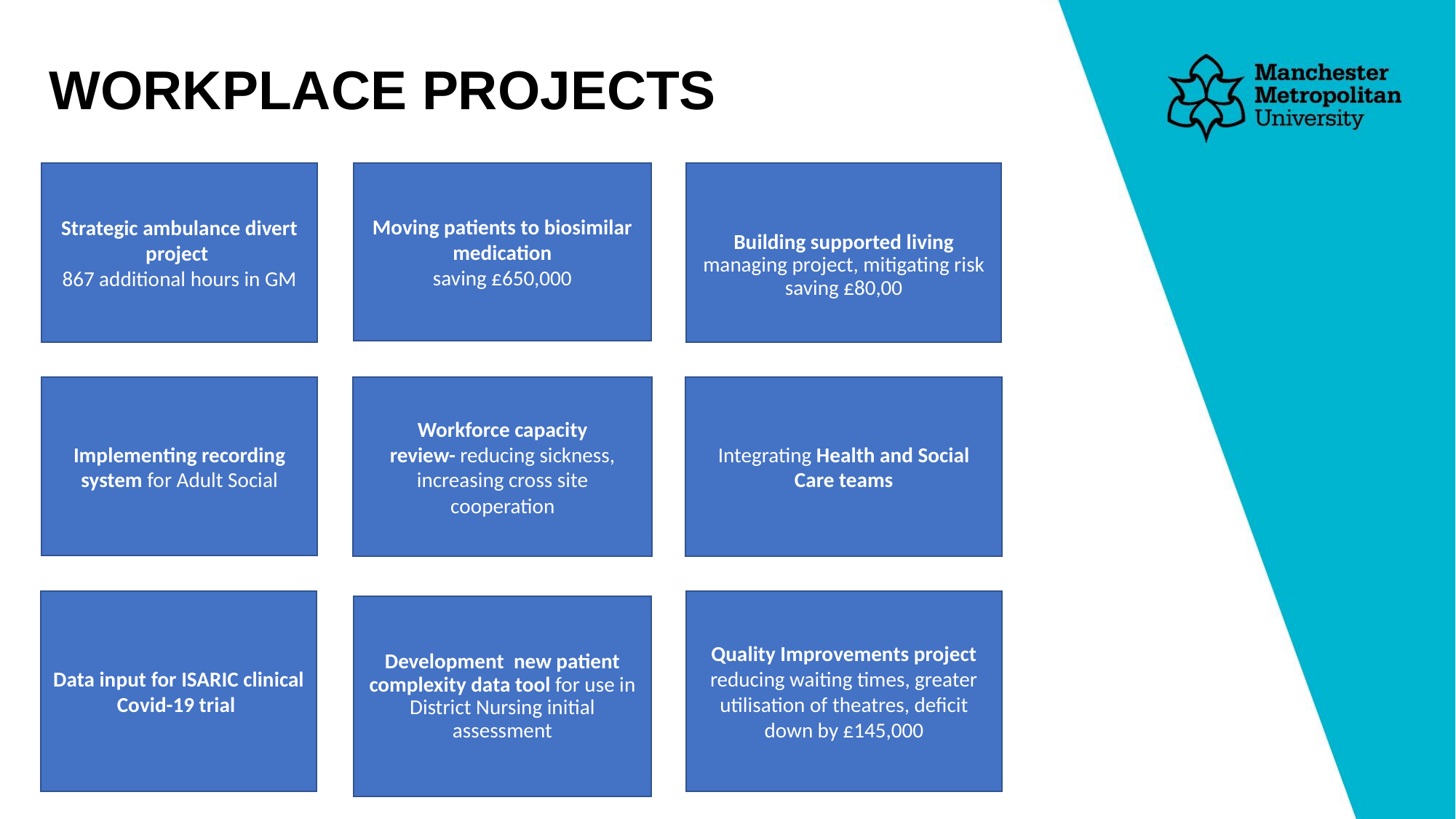

# WORKPLACE PROJECTS
Strategic ambulance divert project
867 additional hours in GM
Moving patients to biosimilar medication
saving £650,000

Building supported living
managing project, mitigating risk saving £80,00
Implementing recording system for Adult Social
Integrating Health and Social Care teams
Workforce capacity review- reducing sickness, increasing cross site cooperation
Data input for ISARIC clinical Covid-19 trial
Quality Improvements project
reducing waiting times, greater utilisation of theatres, deficit down by £145,000
Development  new patient complexity data tool for use in District Nursing initial assessment